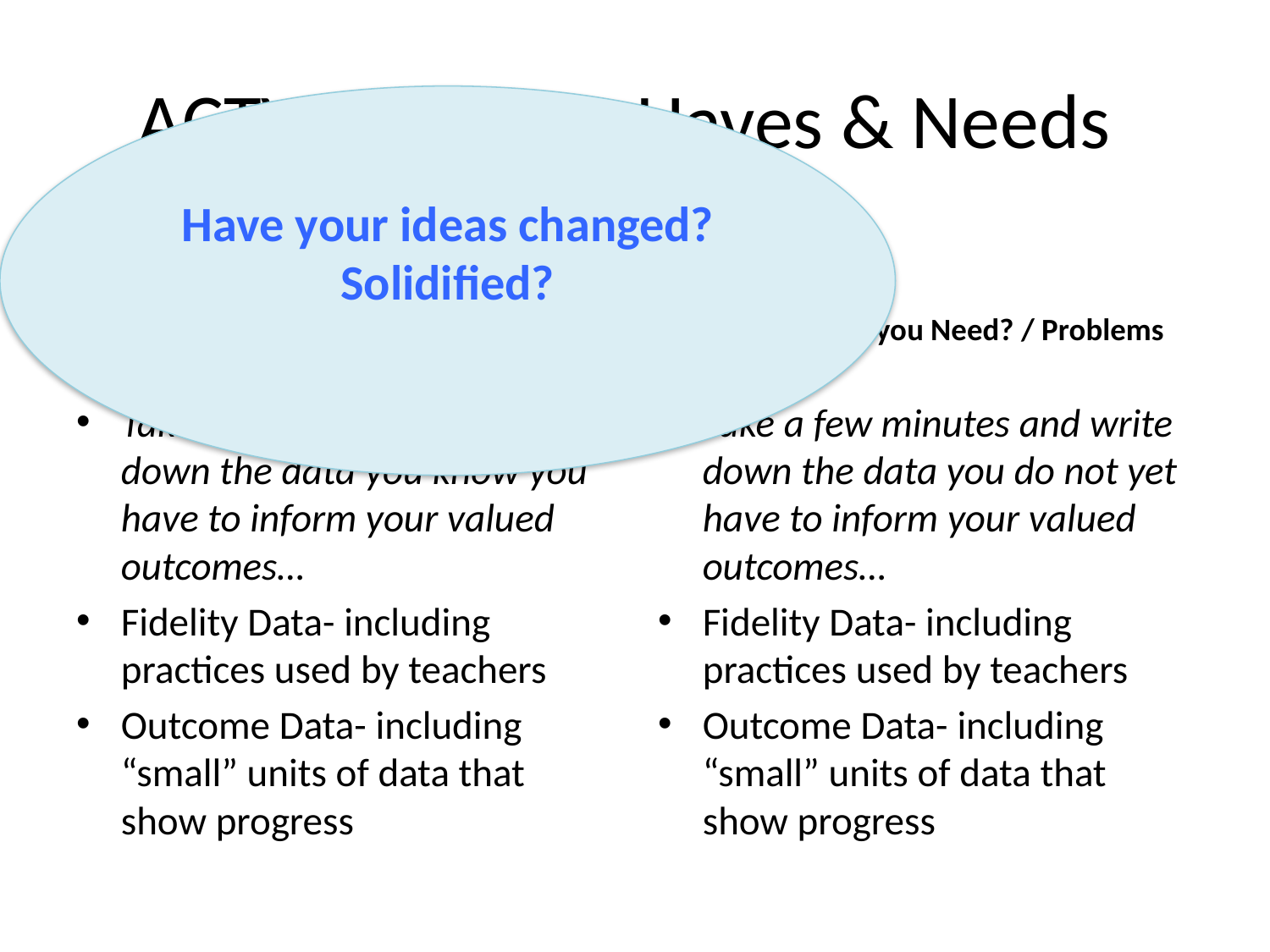

# ACTVITY: DATA- Haves & Needs
Have your ideas changed? Solidified?

RE-Considering …
1. What data do you Have?
2. What Data do you Need? / Problems with Data?
Take a few minutes and write down the data you know you have to inform your valued outcomes…
Fidelity Data- including practices used by teachers
Outcome Data- including “small” units of data that show progress
Take a few minutes and write down the data you do not yet have to inform your valued outcomes…
Fidelity Data- including practices used by teachers
Outcome Data- including “small” units of data that show progress